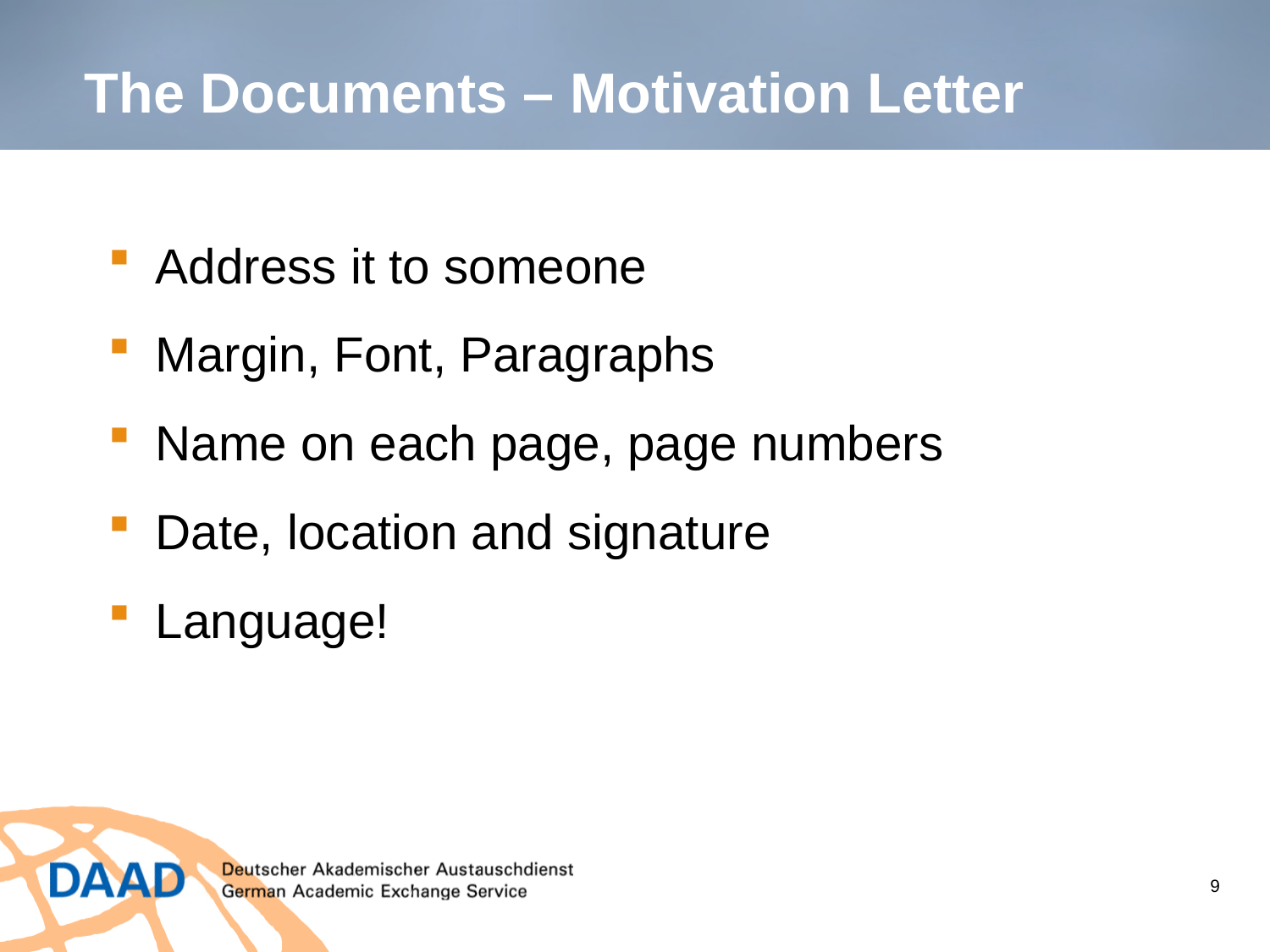

The Documents – Motivation Letter
Address it to someone
Margin, Font, Paragraphs
Name on each page, page numbers
Date, location and signature
Language!

9